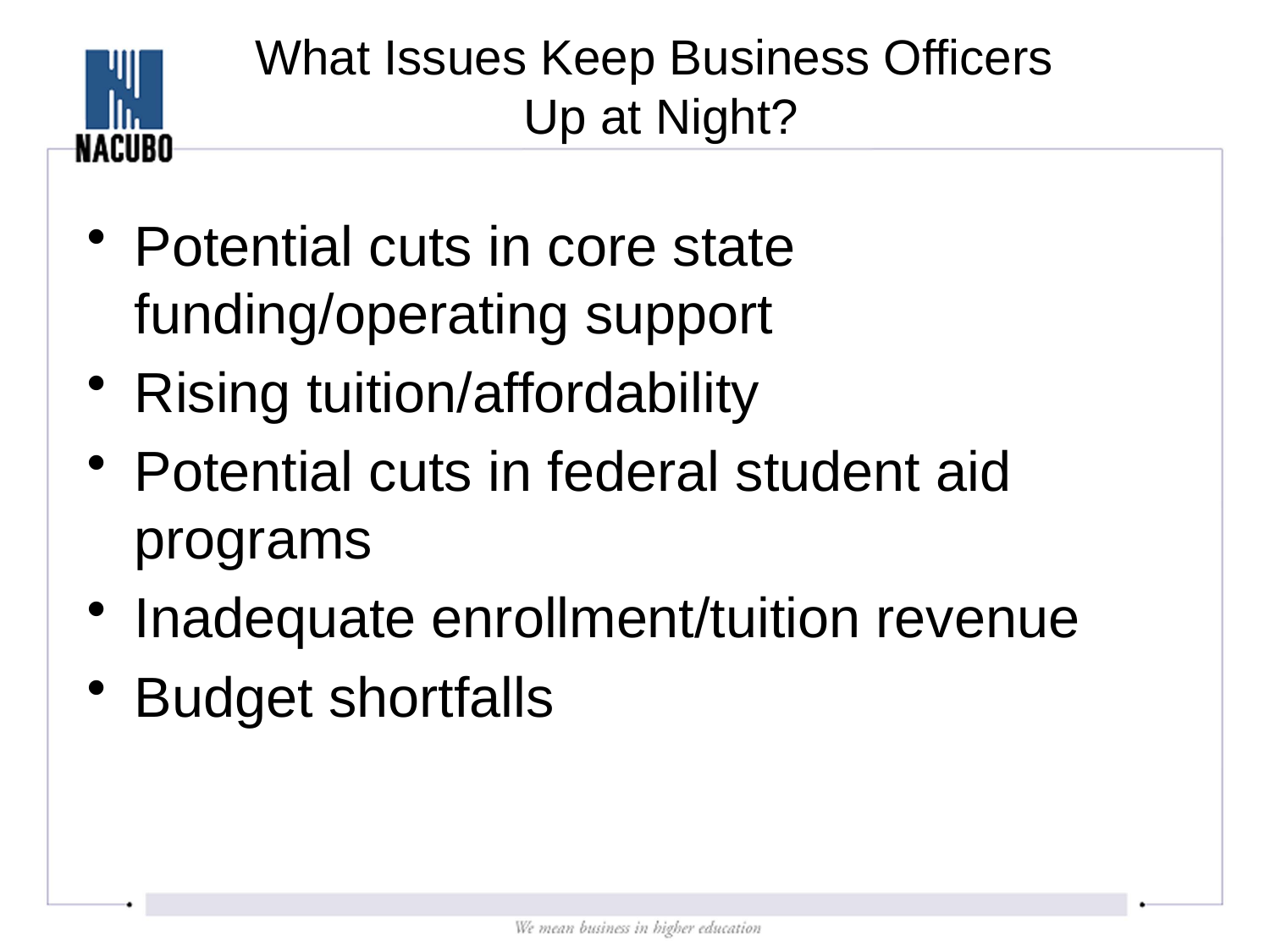

# What Issues Keep Business Officers Up at Night?
Potential cuts in core state funding/operating support
Rising tuition/affordability
Potential cuts in federal student aid programs
Inadequate enrollment/tuition revenue
Budget shortfalls